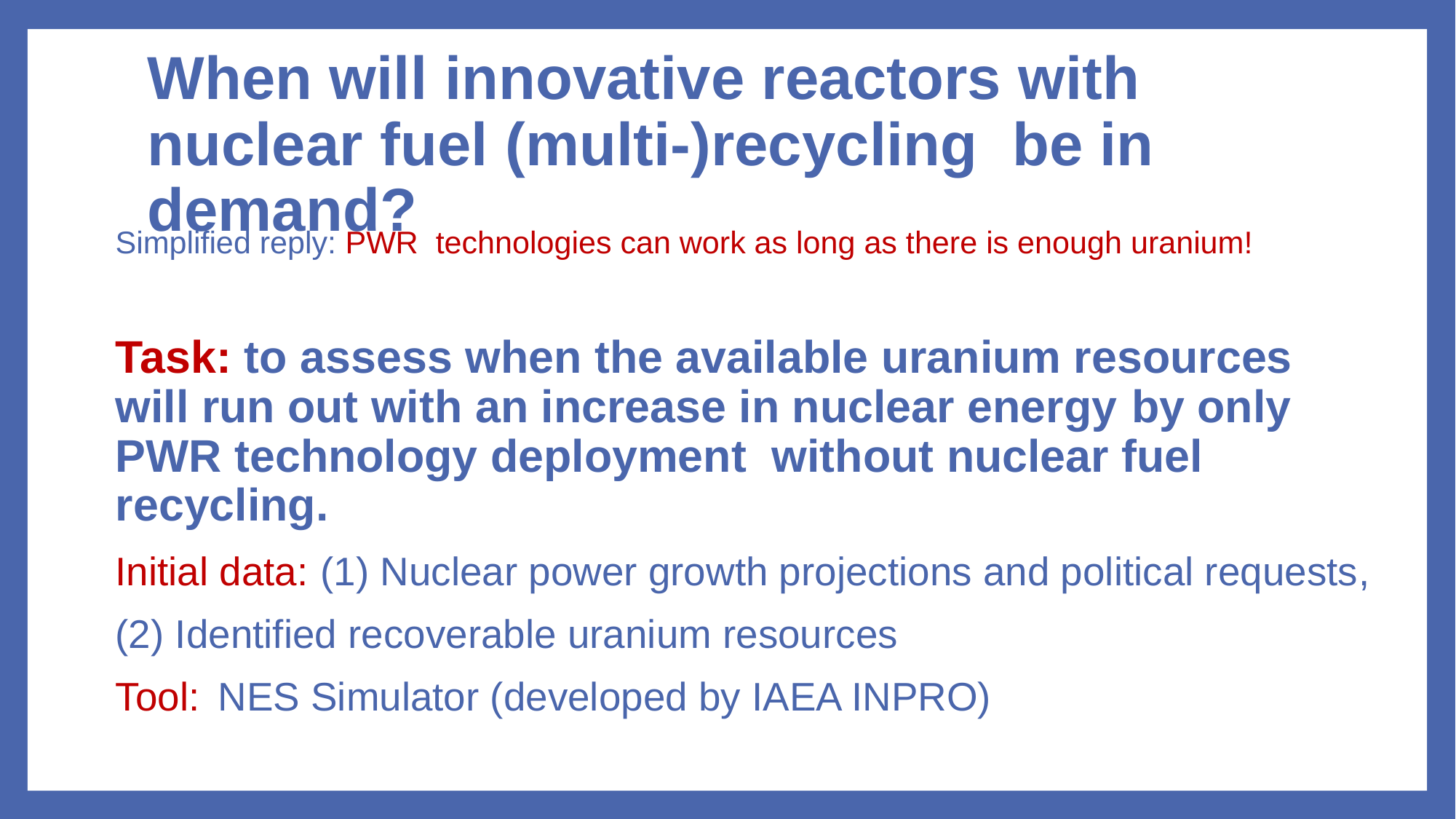

# When will innovative reactors with nuclear fuel (multi-)recycling  be in demand?
Simplified reply: PWR  technologies can work as long as there is enough uranium!

Task: to assess when the available uranium resources will run out with an increase in nuclear energy by only PWR technology deployment  without nuclear fuel recycling.
Initial data: 	(1) Nuclear power growth projections and political requests,
		(2) Identified recoverable uranium resources
Tool: 		NES Simulator (developed by IAEA INPRO)